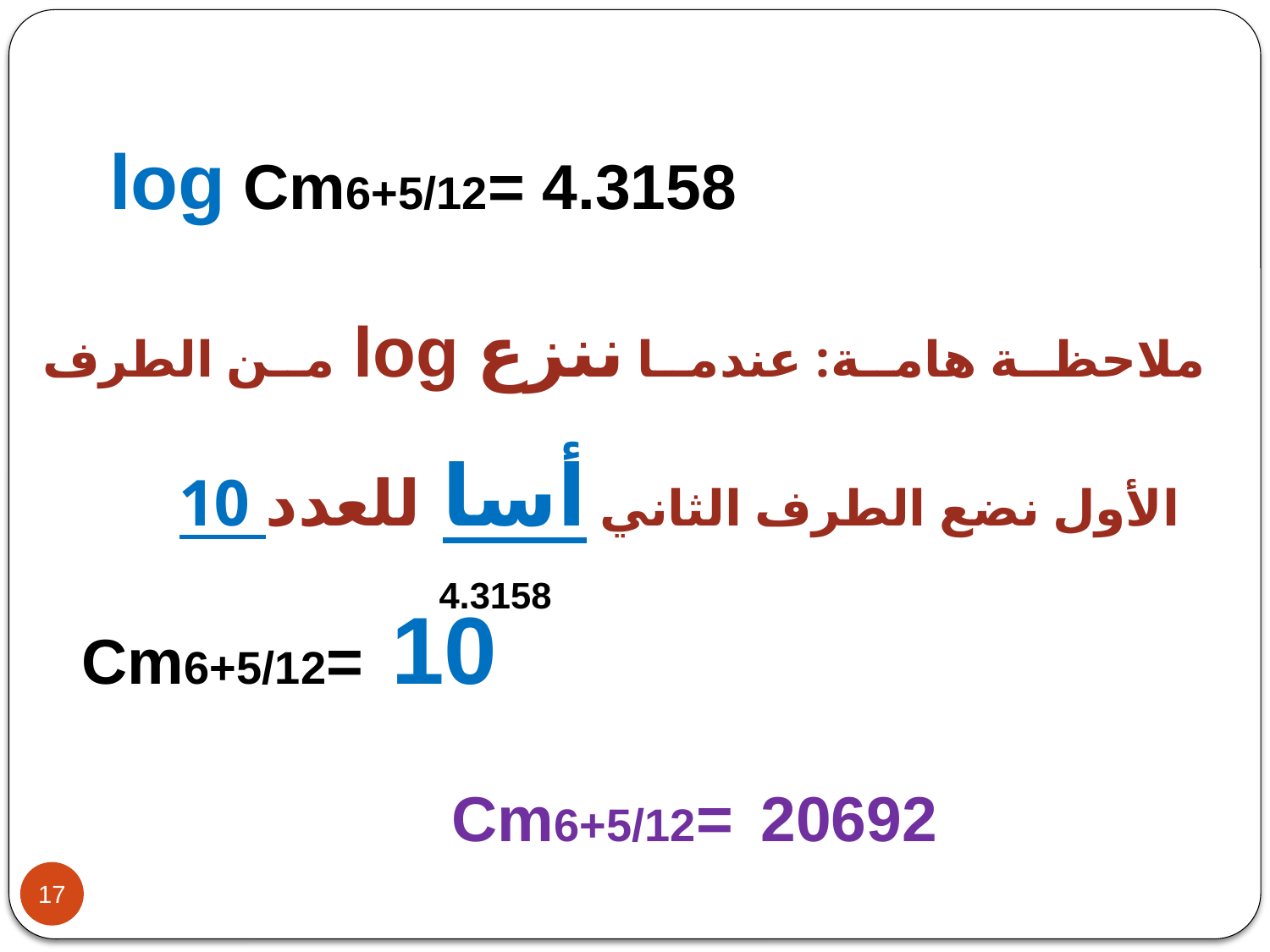

log Cm6+5/12= 4.3158
 ملاحظة هامة: عندما ننزع log من الطرف الأول نضع الطرف الثاني أسا للعدد 10
Cm6+5/12=  10
4.3158
Cm6+5/12=  20692

17